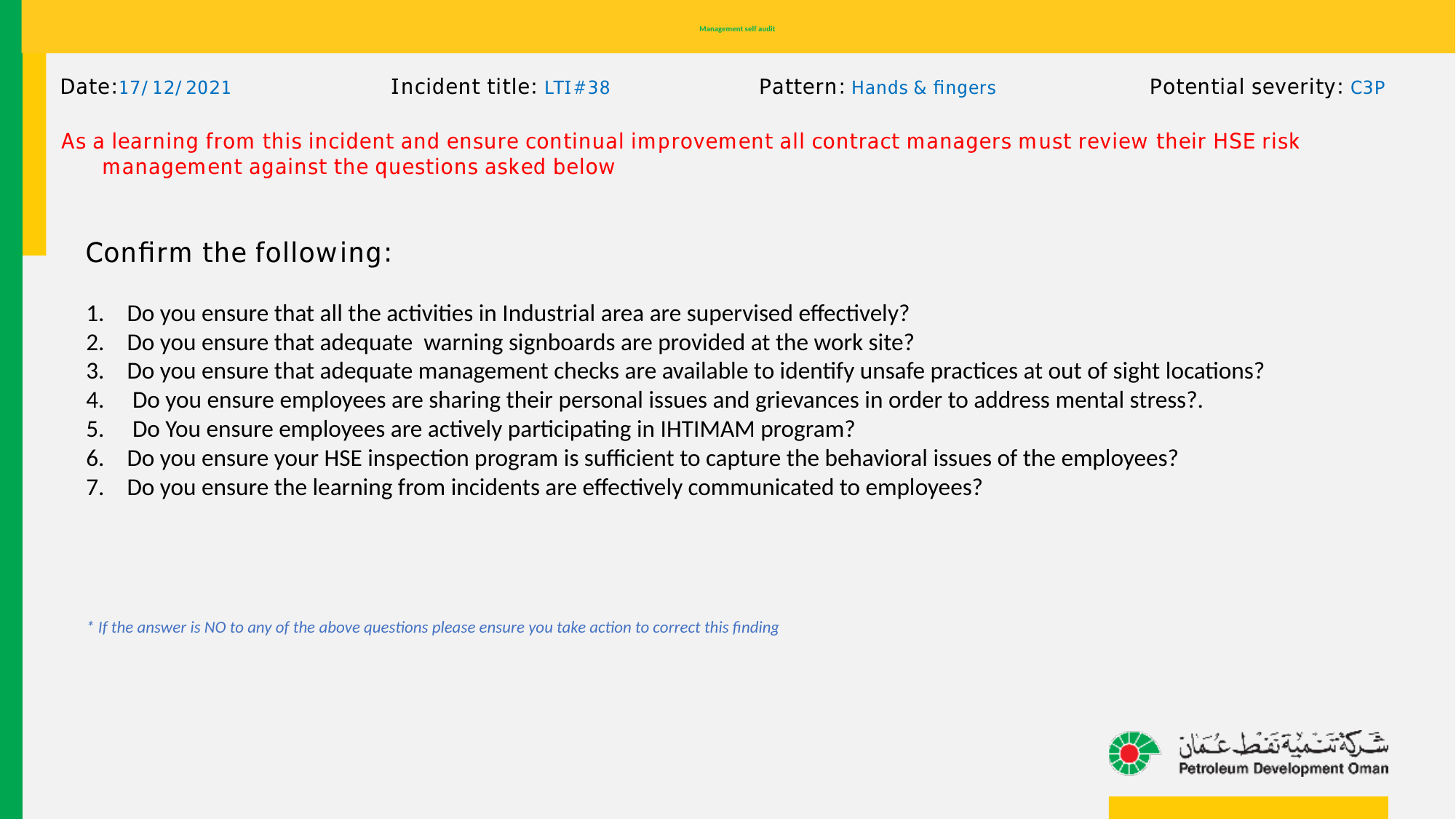

# Management self audit
Date:17/12/2021                              Incident title: LTI#38                            Pattern: Hands & fingers                             Potential severity: C3P
As a learning from this incident and ensure continual improvement all contract managers must review their HSE risk management against the questions asked below
Confirm the following:

Do you ensure that all the activities in Industrial area are supervised effectively?
Do you ensure that adequate  warning signboards are provided at the work site?
Do you ensure that adequate management checks are available to identify unsafe practices at out of sight locations?
 Do you ensure employees are sharing their personal issues and grievances in order to address mental stress?.
 Do You ensure employees are actively participating in IHTIMAM program?
Do you ensure your HSE inspection program is sufficient to capture the behavioral issues of the employees?
Do you ensure the learning from incidents are effectively communicated to employees?

* If the answer is NO to any of the above questions please ensure you take action to correct this finding